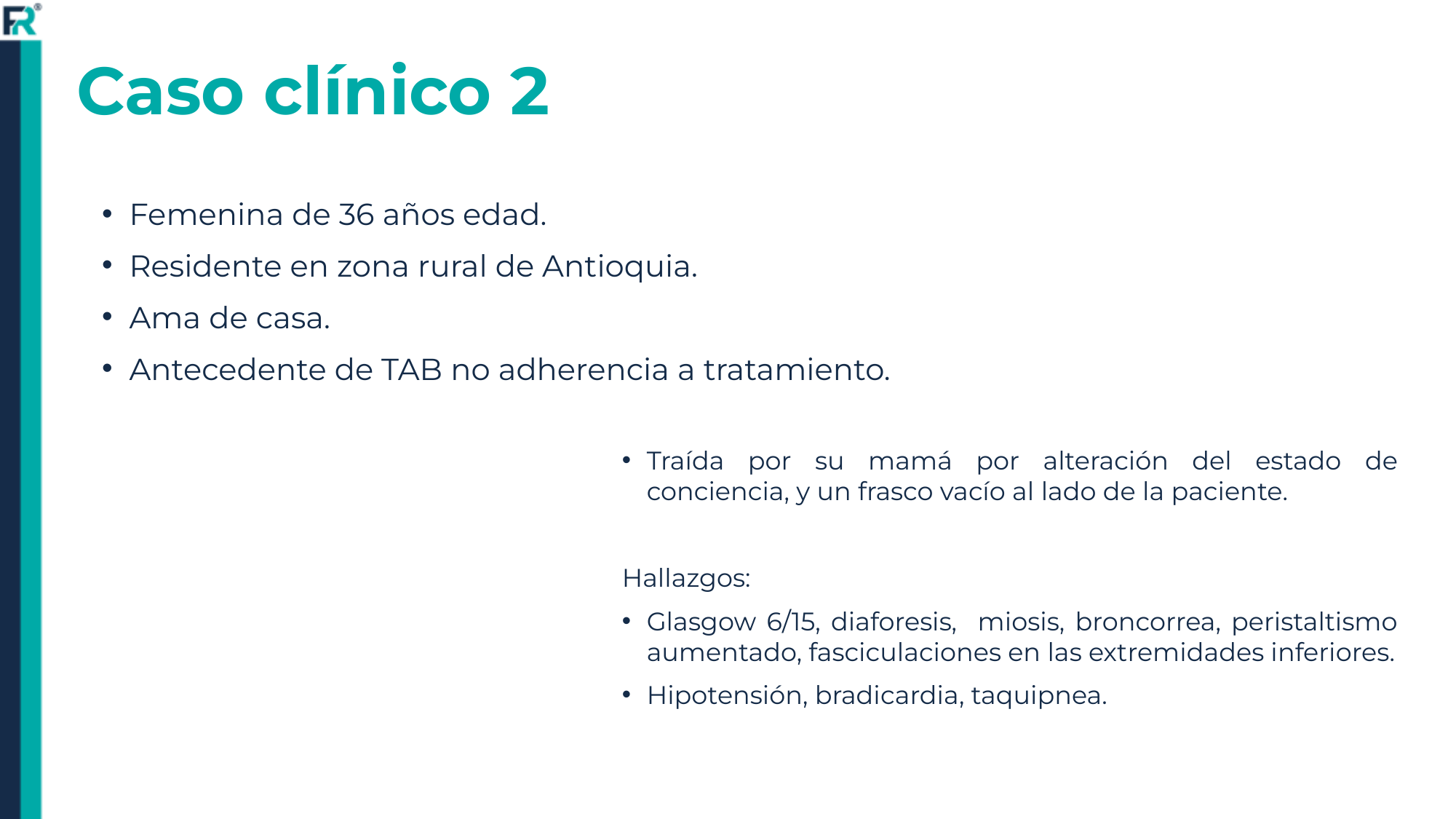

# Caso clínico 2
Femenina de 36 años edad.
Residente en zona rural de Antioquia.
Ama de casa.
Antecedente de TAB no adherencia a tratamiento.
Traída por su mamá por alteración del estado de conciencia, y un frasco vacío al lado de la paciente.

Hallazgos:
Glasgow 6/15, diaforesis,  miosis, broncorrea, peristaltismo aumentado, fasciculaciones en las extremidades inferiores.
Hipotensión, bradicardia, taquipnea.